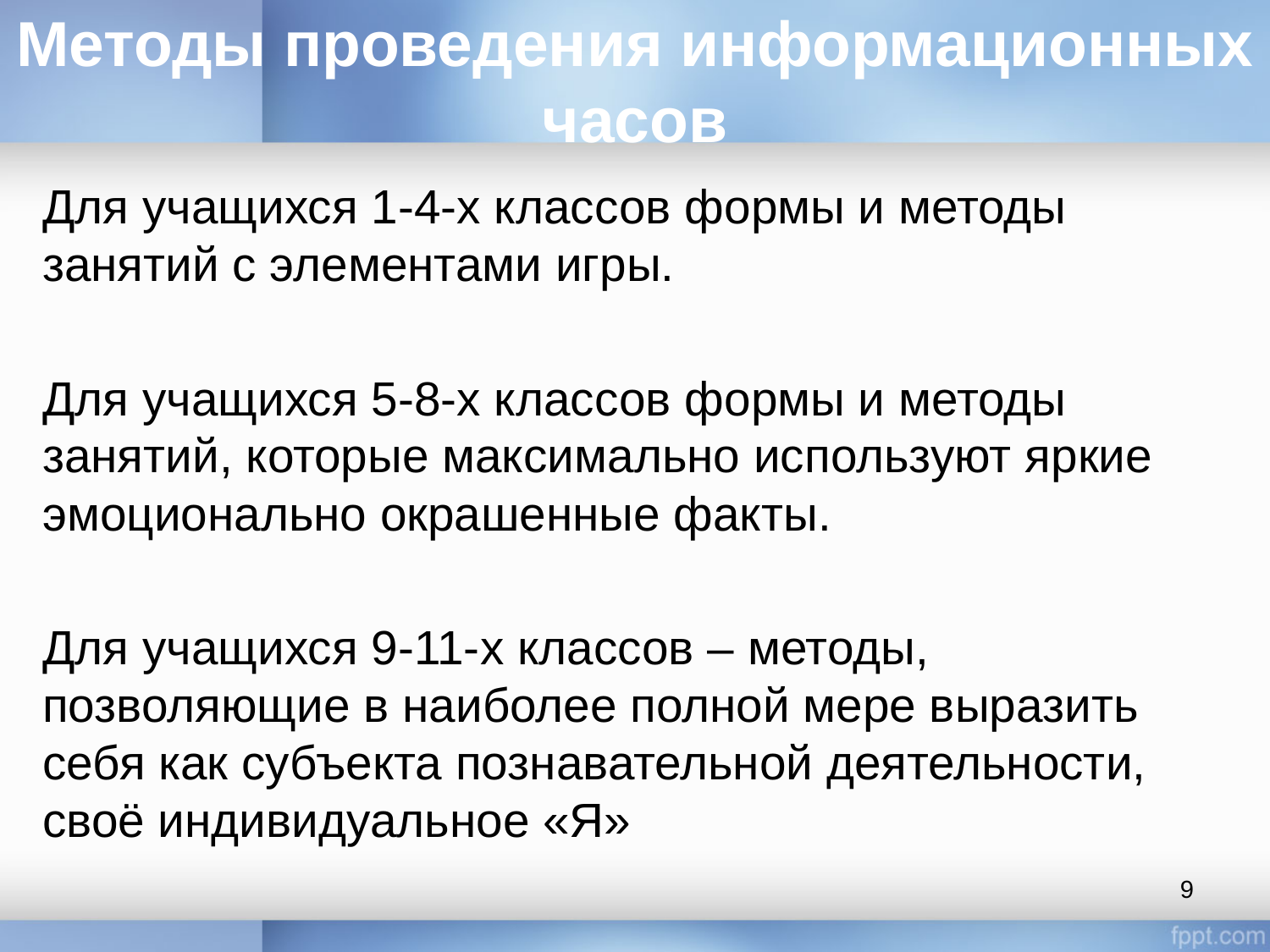

# Методы проведения информационных часов
Для учащихся 1-4-х классов формы и методы занятий с элементами игры.

Для учащихся 5-8-х классов формы и методы занятий, которые максимально используют яркие эмоционально окрашенные факты.

Для учащихся 9-11-х классов – методы, позволяющие в наиболее полной мере выразить себя как субъекта познавательной деятельности, своё индивидуальное «Я»
9